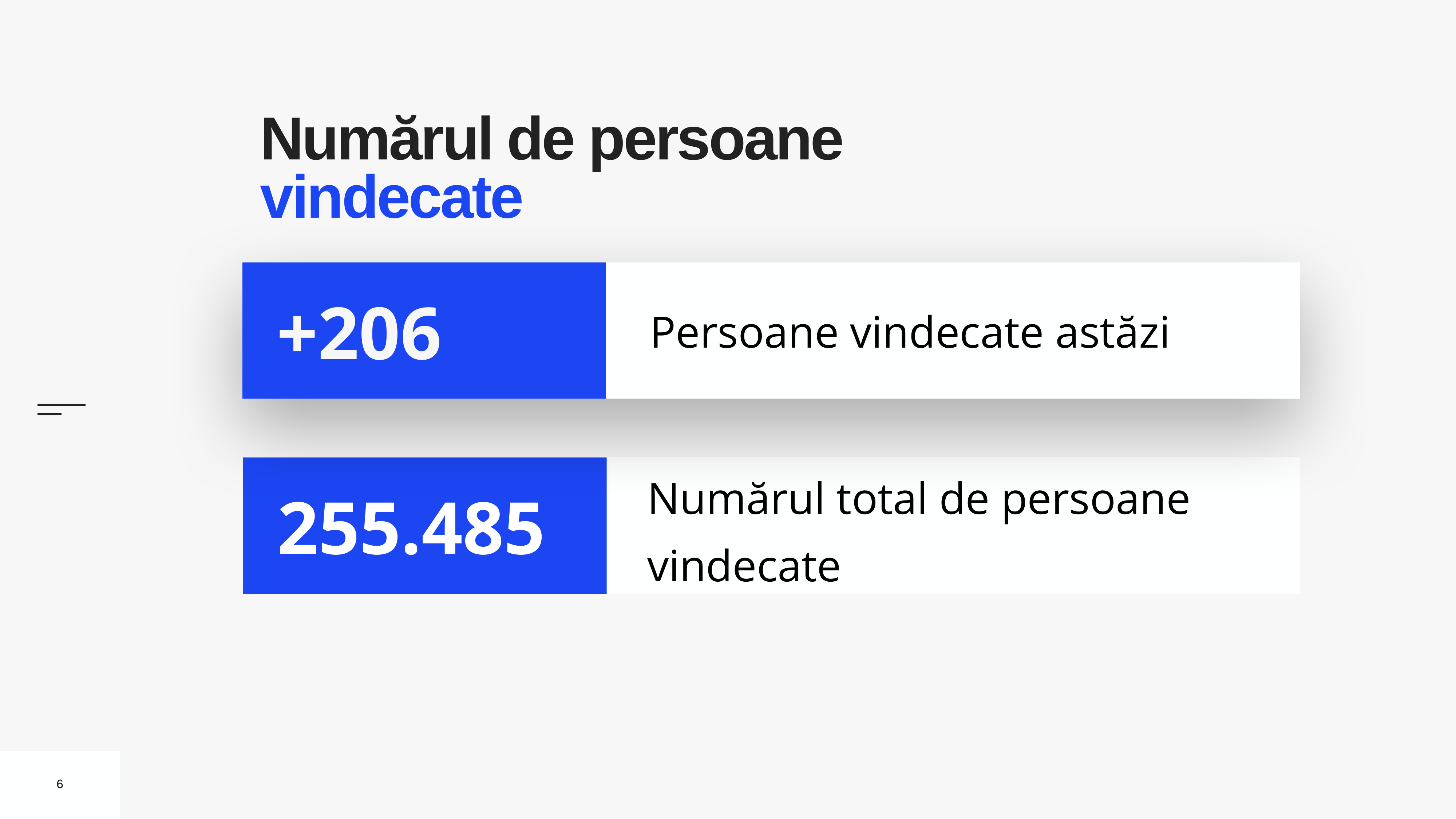

# Numărul de persoane vindecate

Persoane vindecate astăzi

+206

Numărul total de persoane vindecate

255.485
6
6